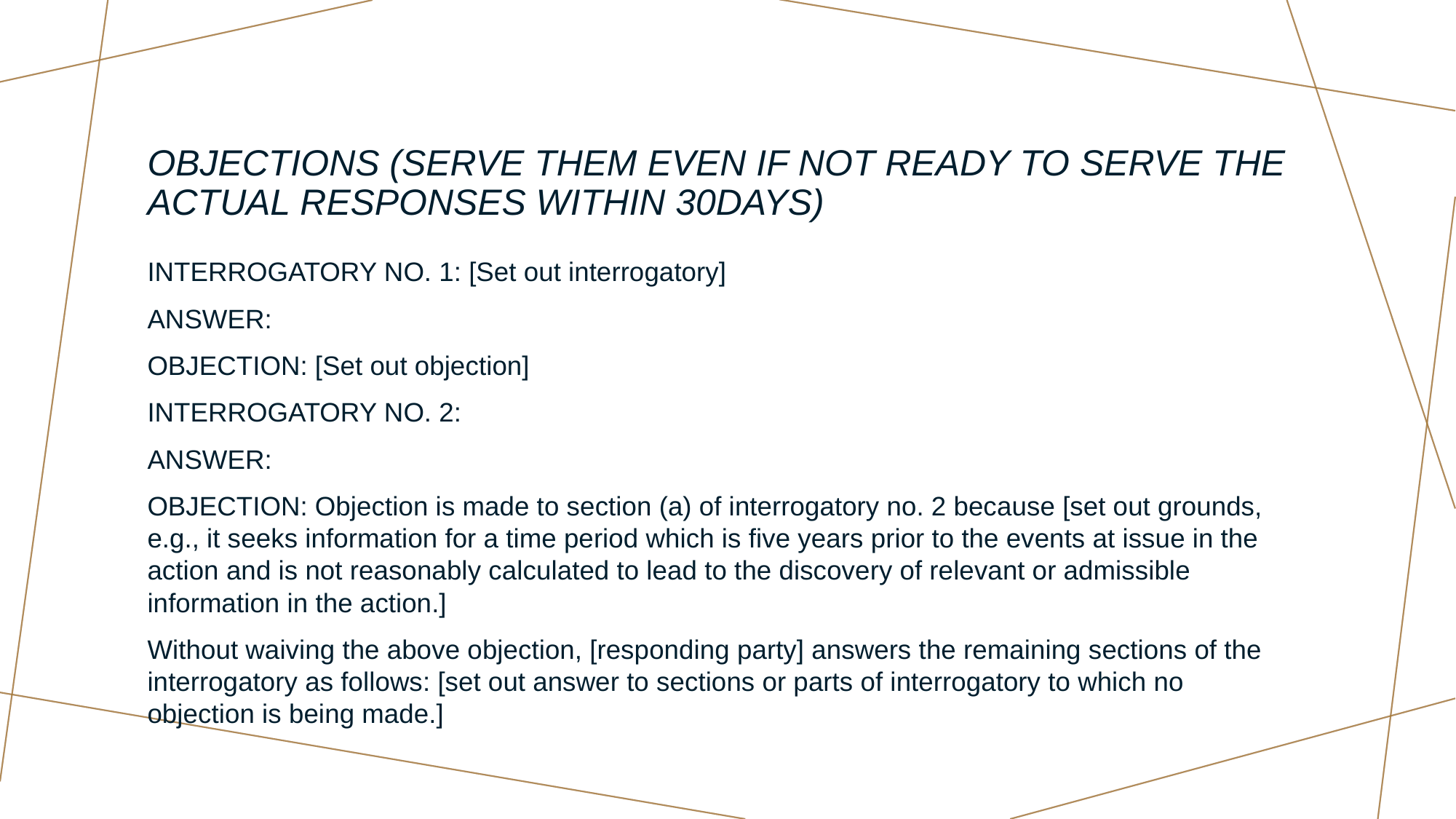

# Objections (serve them even if not ready to serve the actual responses within 30days)
INTERROGATORY NO. 1: [Set out interrogatory]
ANSWER:
OBJECTION: [Set out objection]
INTERROGATORY NO. 2:
ANSWER:
OBJECTION: Objection is made to section (a) of interrogatory no. 2 because [set out grounds, e.g., it seeks information for a time period which is five years prior to the events at issue in the action and is not reasonably calculated to lead to the discovery of relevant or admissible information in the action.]
Without waiving the above objection, [responding party] answers the remaining sections of the interrogatory as follows: [set out answer to sections or parts of interrogatory to which no objection is being made.]